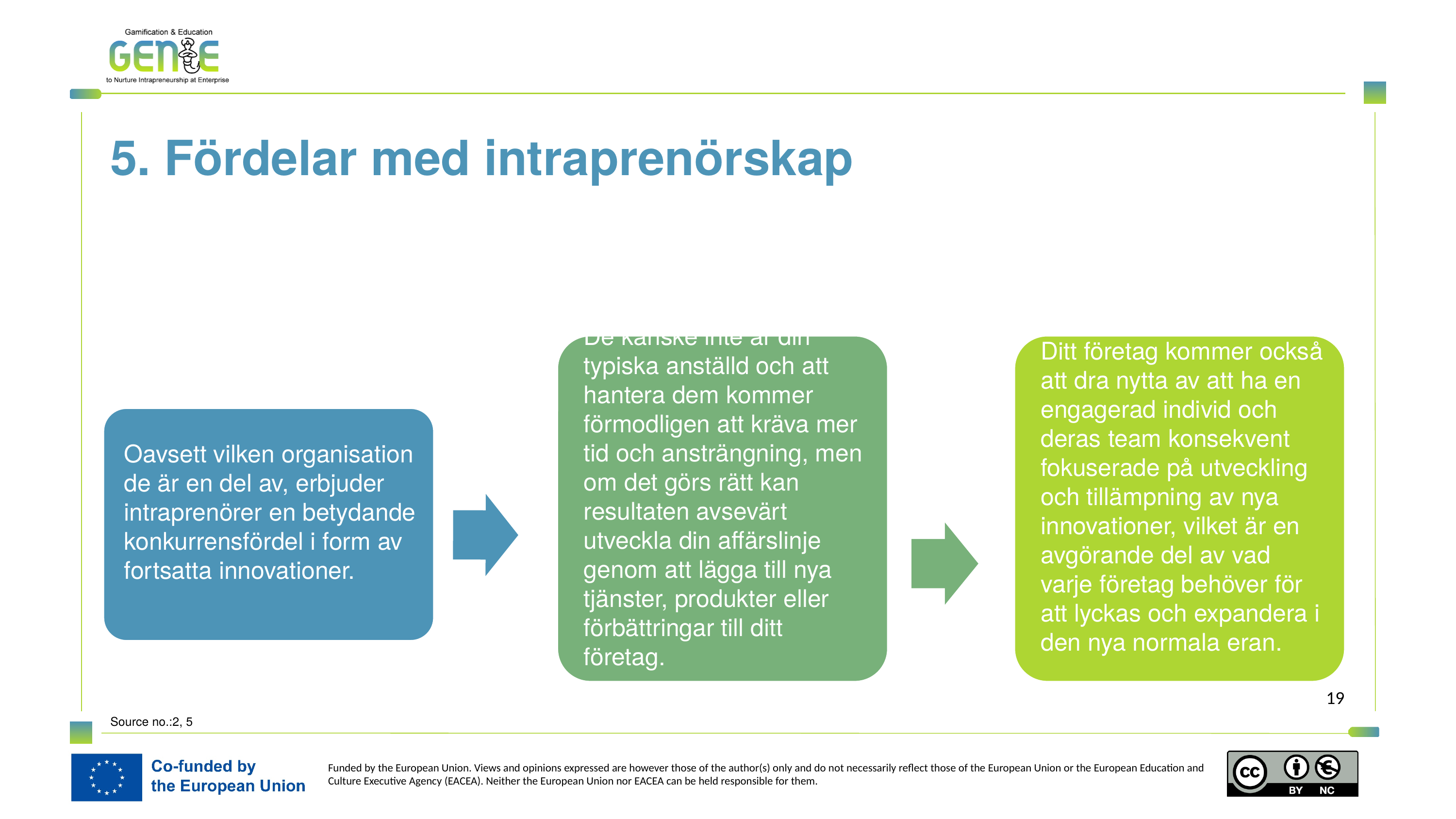

5. Fördelar med intraprenörskap

Oavsett vilken organisation de är en del av, erbjuder intraprenörer en betydande konkurrensfördel i form av fortsatta innovationer.

De kanske inte är din typiska anställd och att hantera dem kommer förmodligen att kräva mer tid och ansträngning, men om det görs rätt kan resultaten avsevärt utveckla din affärslinje genom att lägga till nya tjänster, produkter eller förbättringar till ditt företag.

Ditt företag kommer också att dra nytta av att ha en engagerad individ och deras team konsekvent fokuserade på utveckling och tillämpning av nya innovationer, vilket är en avgörande del av vad varje företag behöver för att lyckas och expandera i den nya normala eran.

Source no.:2, 5